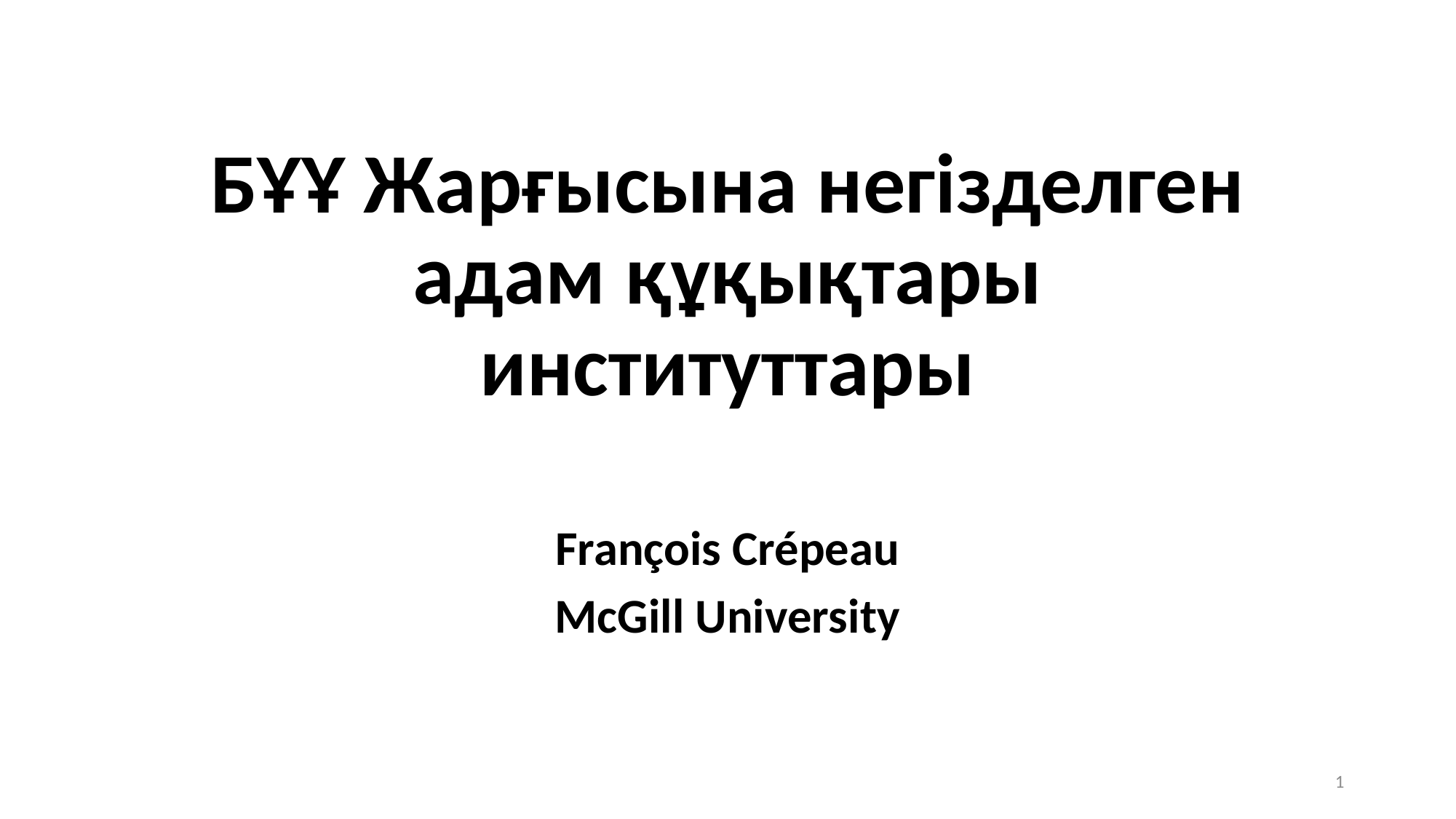

# БҰҰ Жарғысына негізделген адам құқықтары институттары
François Crépeau
McGill University
1